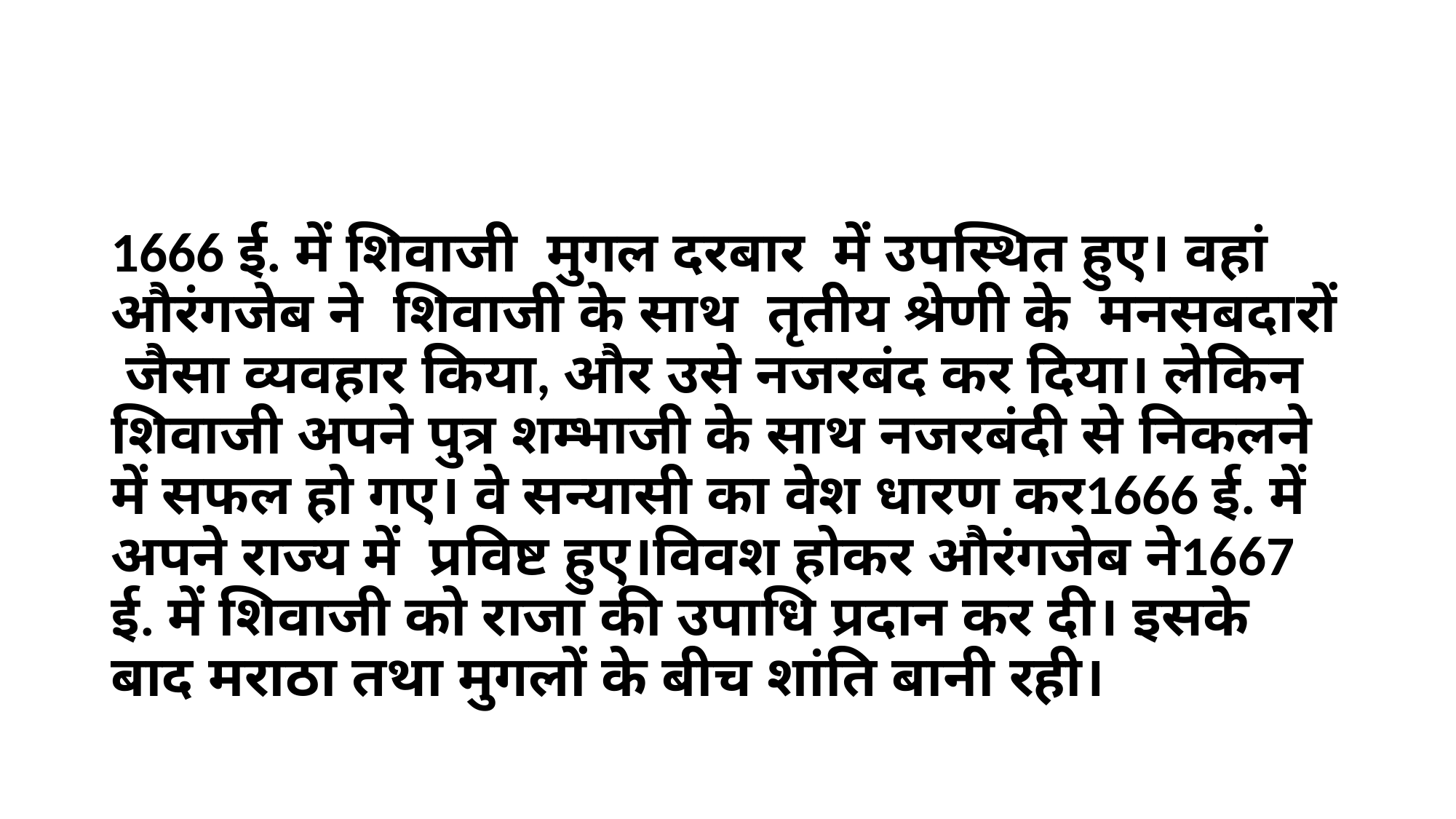

#
1666 ई. में शिवाजी  मुगल दरबार  में उपस्थित हुए। वहां औरंगजेब ने  शिवाजी के साथ  तृतीय श्रेणी के  मनसबदारों  जैसा व्यवहार किया, और उसे नजरबंद कर दिया। लेकिन  शिवाजी अपने पुत्र शम्भाजी के साथ नजरबंदी से निकलने में सफल हो गए। वे सन्यासी का वेश धारण कर1666 ई. में  अपने राज्य में  प्रविष्ट हुए।विवश होकर औरंगजेब ने1667 ई. में शिवाजी को राजा की उपाधि प्रदान कर दी। इसके बाद मराठा तथा मुगलों के बीच शांति बानी रही।